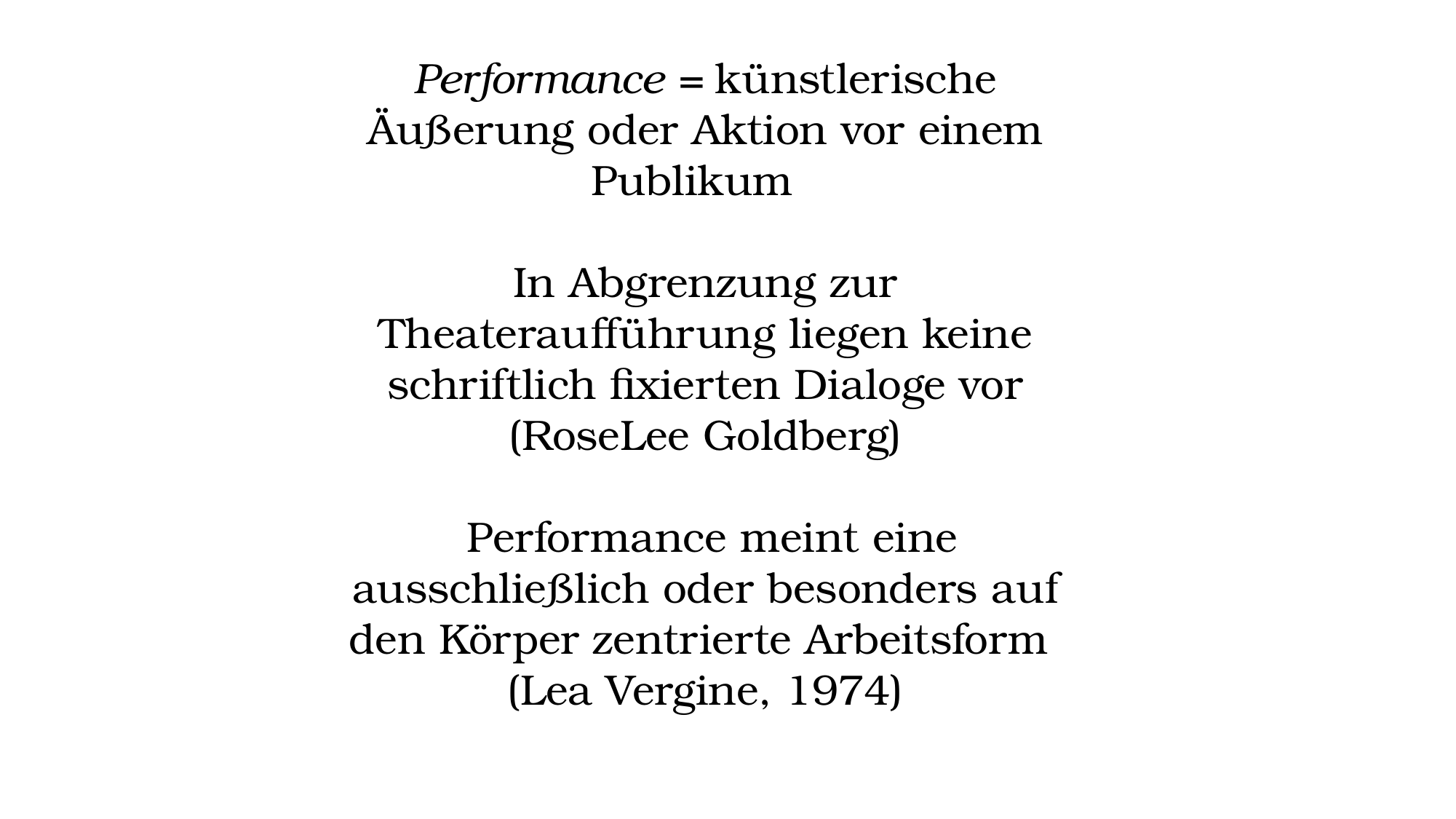

Performance = künstlerische Äußerung oder Aktion vor einem Publikum

In Abgrenzung zur Theateraufführung liegen keine schriftlich fixierten Dialoge vor (RoseLee Goldberg)

 Performance meint eine ausschließlich oder besonders auf den Körper zentrierte Arbeitsform
(Lea Vergine, 1974)